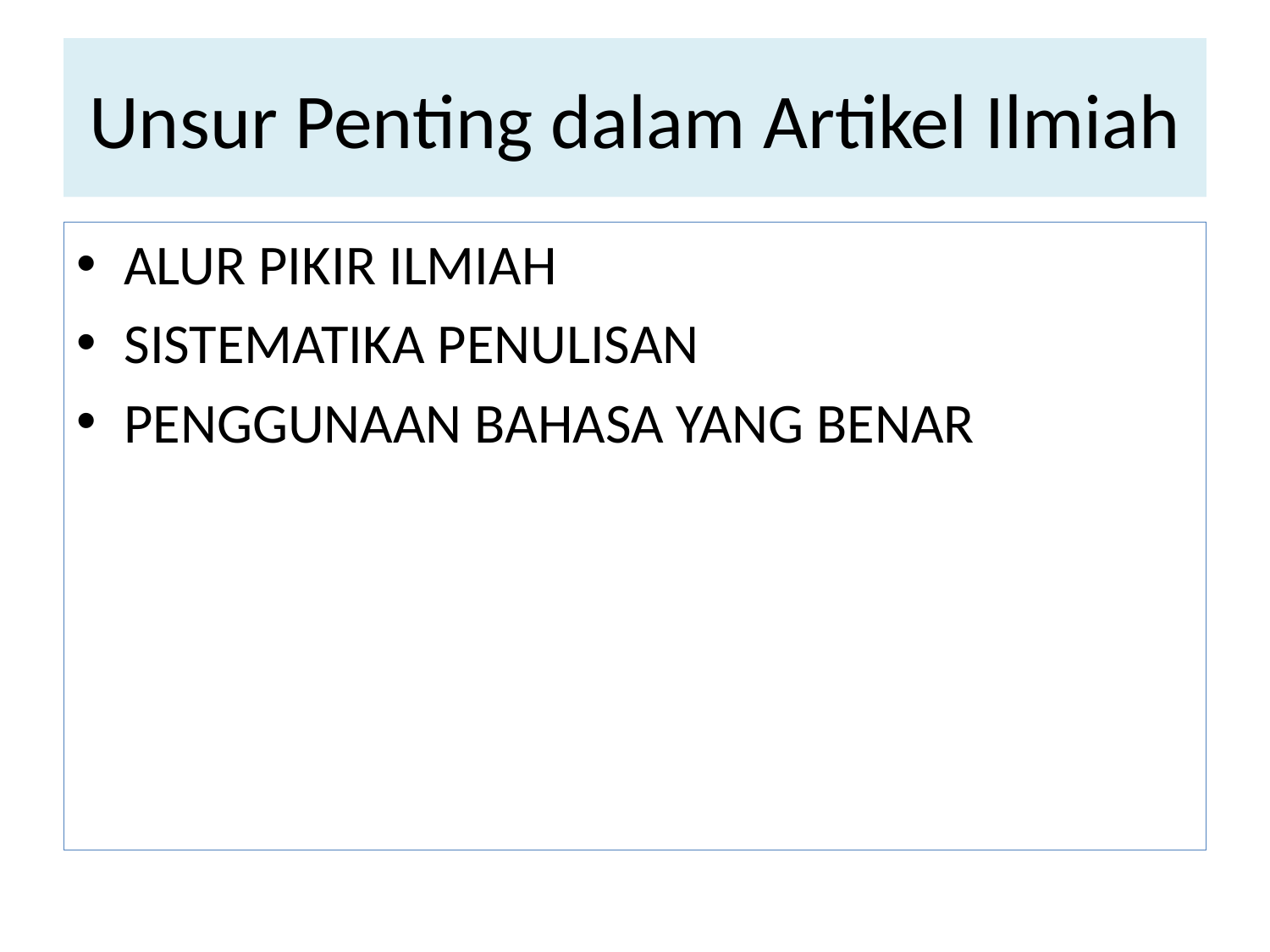

# Unsur Penting dalam Artikel Ilmiah
ALUR PIKIR ILMIAH
SISTEMATIKA PENULISAN
PENGGUNAAN BAHASA YANG BENAR